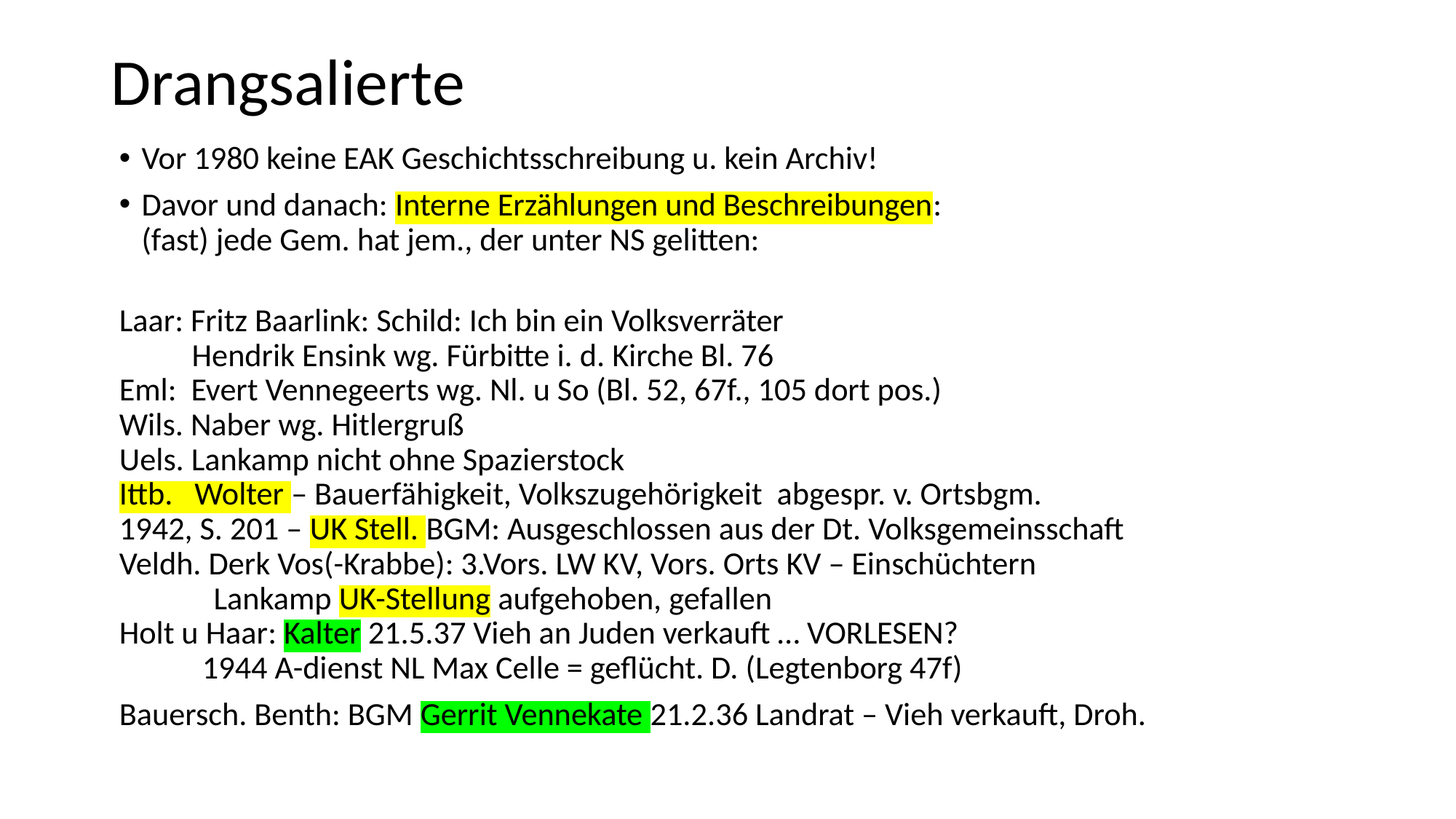

# Drangsalierte
Vor 1980 keine EAK Geschichtsschreibung u. kein Archiv!
Davor und danach: Interne Erzählungen und Beschreibungen:
(fast) jede Gem. hat jem., der unter NS gelitten:
Laar: Fritz Baarlink: Schild: Ich bin ein Volksverräter
          Hendrik Ensink wg. Fürbitte i. d. Kirche Bl. 76
Eml:  Evert Vennegeerts wg. Nl. u So (Bl. 52, 67f., 105 dort pos.)
Wils. Naber wg. Hitlergruß
Uels. Lankamp nicht ohne Spazierstock
Ittb.   Wolter – Bauerfähigkeit, Volkszugehörigkeit  abgespr. v. Ortsbgm.
1942, S. 201 – UK Stell. BGM: Ausgeschlossen aus der Dt. Volksgemeinsschaft
Veldh. Derk Vos(-Krabbe): 3.Vors. LW KV, Vors. Orts KV – Einschüchtern
             Lankamp UK-Stellung aufgehoben, gefallen
Holt u Haar: Kalter 	21.5.37 Vieh an Juden verkauft … VORLESEN?
   			1944 A-dienst NL Max Celle = geflücht. D. (Legtenborg 47f)
Bauersch. Benth: BGM Gerrit Vennekate 21.2.36 Landrat – Vieh verkauft, Droh.